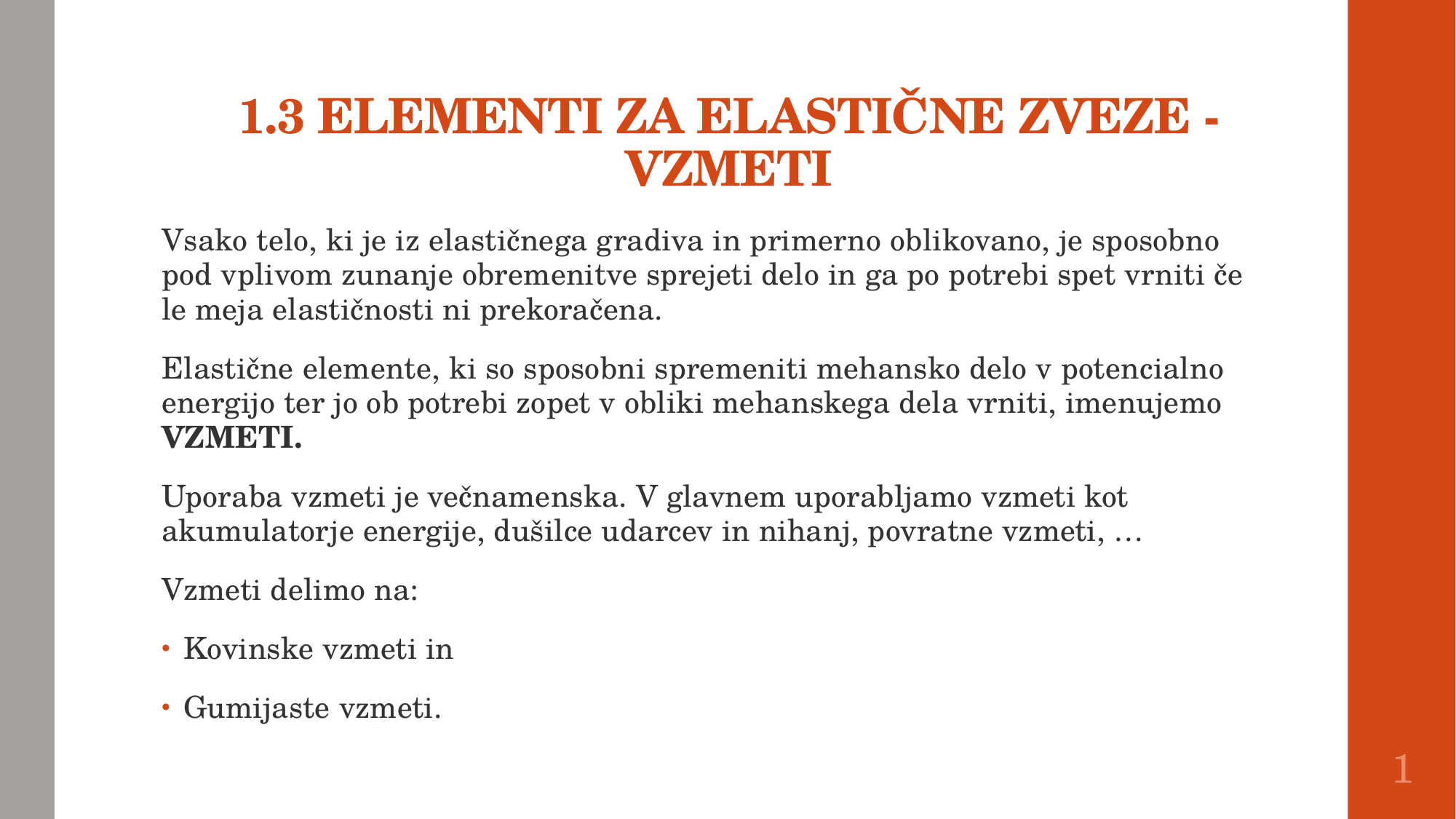

# 1.3 ELEMENTI ZA ELASTIČNE ZVEZE - VZMETI
Vsako telo, ki je iz elastičnega gradiva in primerno oblikovano, je sposobno pod vplivom zunanje obremenitve sprejeti delo in ga po potrebi spet vrniti če le meja elastičnosti ni prekoračena.
Elastične elemente, ki so sposobni spremeniti mehansko delo v potencialno energijo ter jo ob potrebi zopet v obliki mehanskega dela vrniti, imenujemo VZMETI.
Uporaba vzmeti je večnamenska. V glavnem uporabljamo vzmeti kot akumulatorje energije, dušilce udarcev in nihanj, povratne vzmeti, …
Vzmeti delimo na:
Kovinske vzmeti in
Gumijaste vzmeti.
1